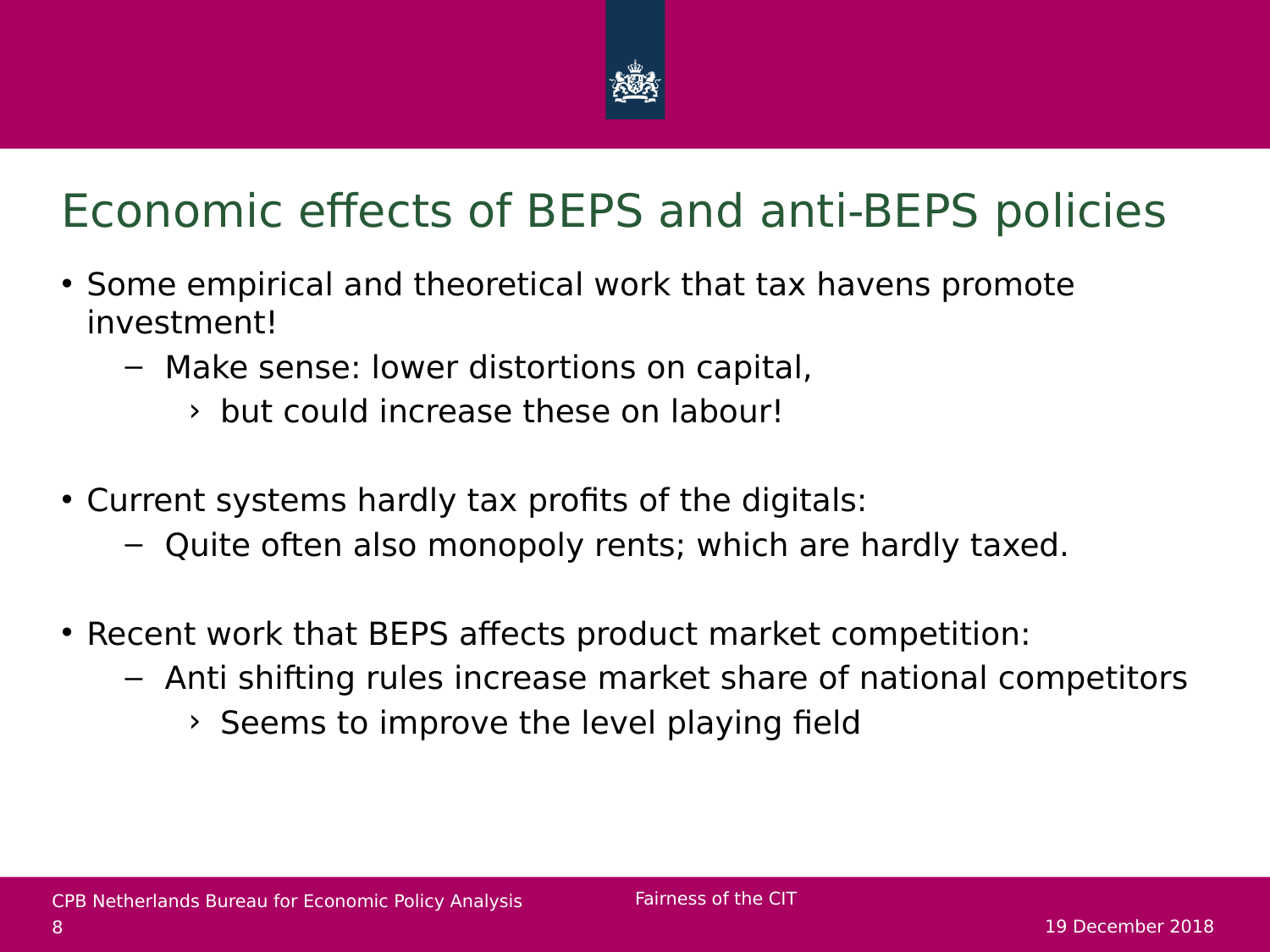

# Economic effects of BEPS and anti-BEPS policies
Some empirical and theoretical work that tax havens promote investment!
Make sense: lower distortions on capital,
but could increase these on labour!

Current systems hardly tax profits of the digitals:
Quite often also monopoly rents; which are hardly taxed.

Recent work that BEPS affects product market competition:
Anti shifting rules increase market share of national competitors
Seems to improve the level playing field

Fairness of the CIT
19 December 2018
8